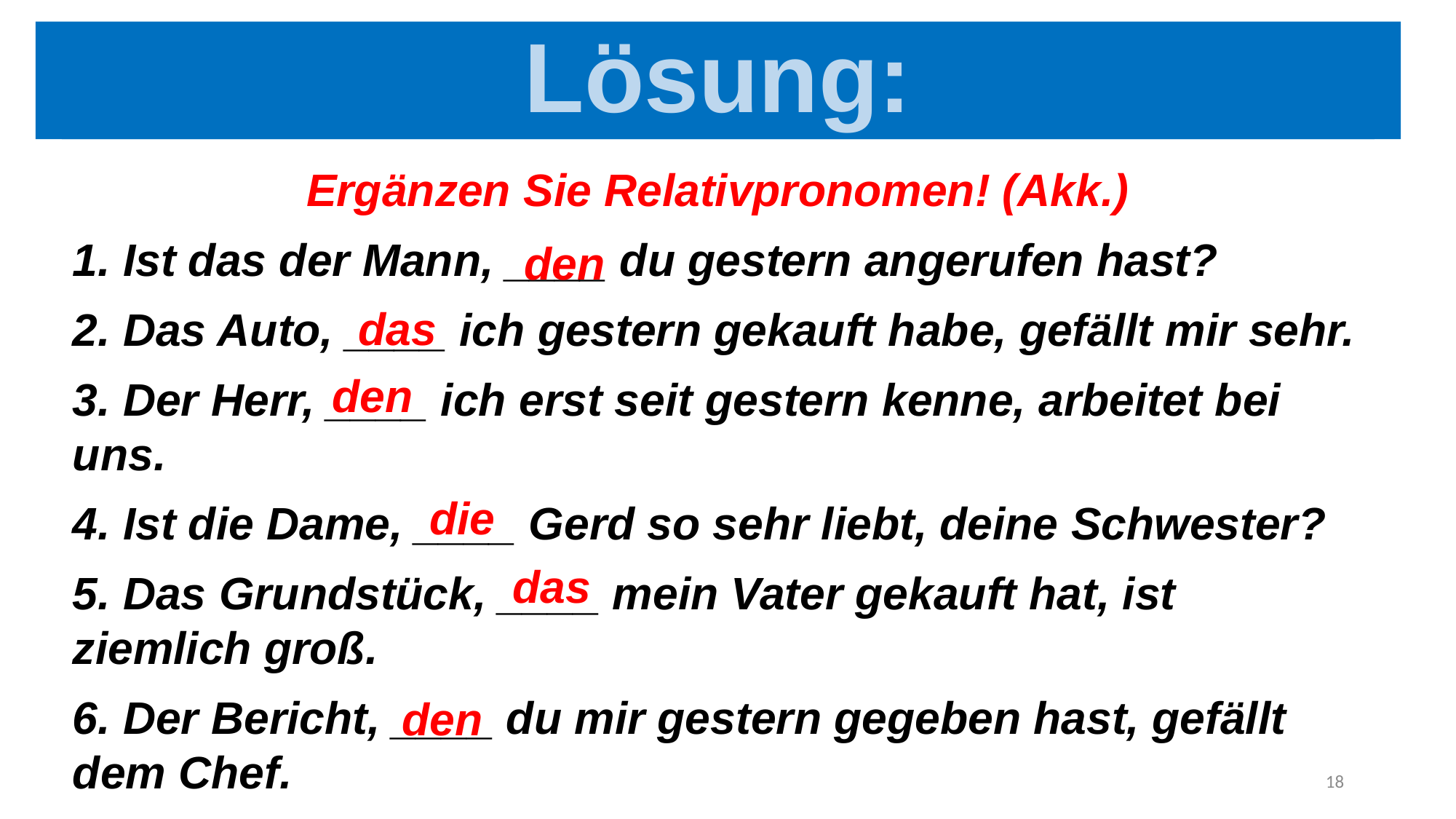

Lösung:
# Übungen:
Ergänzen Sie Relativpronomen! (Akk.)
1. Ist das der Mann, ____ du gestern angerufen hast?
2. Das Auto, ____ ich gestern gekauft habe, gefällt mir sehr.
3. Der Herr, ____ ich erst seit gestern kenne, arbeitet bei uns.
4. Ist die Dame, ____ Gerd so sehr liebt, deine Schwester?
5. Das Grundstück, ____ mein Vater gekauft hat, ist ziemlich groß.
6. Der Bericht, ____ du mir gestern gegeben hast, gefällt dem Chef.

den
das
den
die
das
den
18